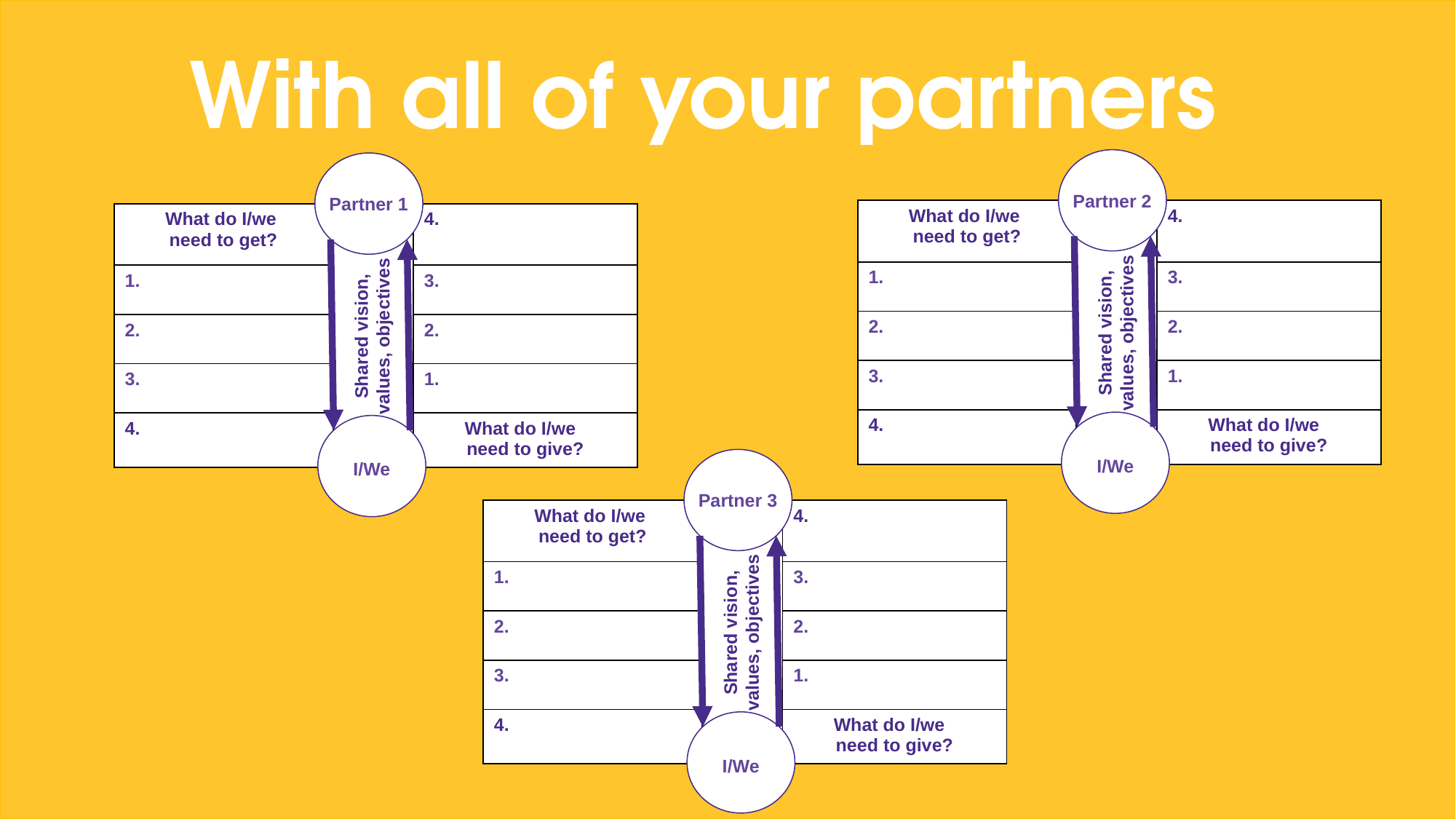

With all of your partners
Partner 2
Partner 1
| What do I/we need to get? |  | 4. |
| --- | --- | --- |
| 1. |  | 3. |
| 2. |  | 2. |
| 3. |  | 1. |
| 4. |  | What do I/we need to give? |
| What do I/we need to get? |  | 4. |
| --- | --- | --- |
| 1. |  | 3. |
| 2. |  | 2. |
| 3. |  | 1. |
| 4. |  | What do I/we need to give? |
Shared vision, values, objectives
Shared vision, values, objectives
I/We
I/We
Partner 3
| What do I/we need to get? |  | 4. |
| --- | --- | --- |
| 1. |  | 3. |
| 2. |  | 2. |
| 3. |  | 1. |
| 4. |  | What do I/we need to give? |
Shared vision, values, objectives
I/We